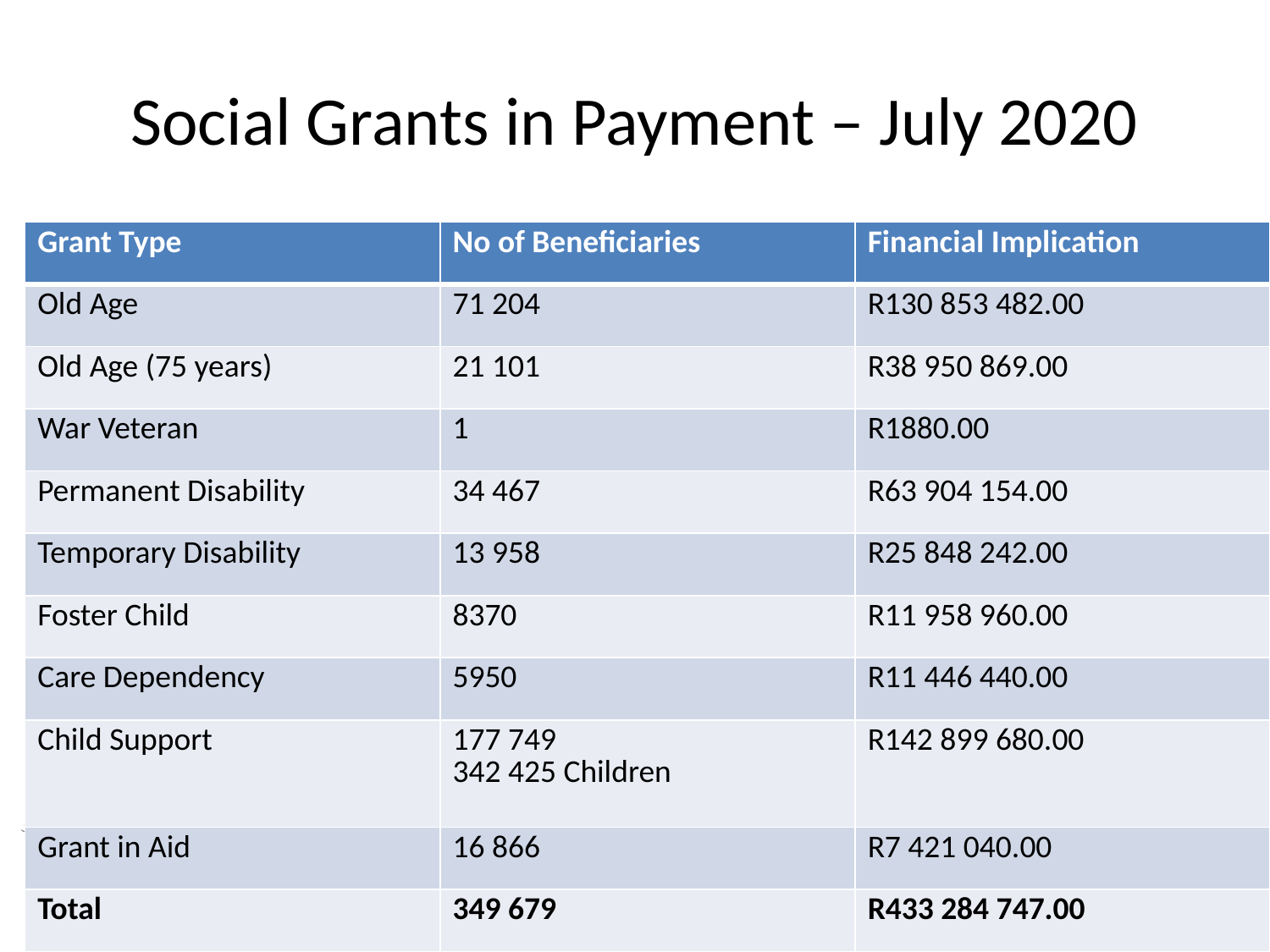

# Social Grants in Payment – July 2020
| Grant Type | No of Beneficiaries | Financial Implication |
| --- | --- | --- |
| Old Age | 71 204 | R130 853 482.00 |
| Old Age (75 years) | 21 101 | R38 950 869.00 |
| War Veteran | 1 | R1880.00 |
| Permanent Disability | 34 467 | R63 904 154.00 |
| Temporary Disability | 13 958 | R25 848 242.00 |
| Foster Child | 8370 | R11 958 960.00 |
| Care Dependency | 5950 | R11 446 440.00 |
| Child Support | 177 749 342 425 Children | R142 899 680.00 |
| Grant in Aid | 16 866 | R7 421 040.00 |
| Total | 349 679 | R433 284 747.00 |